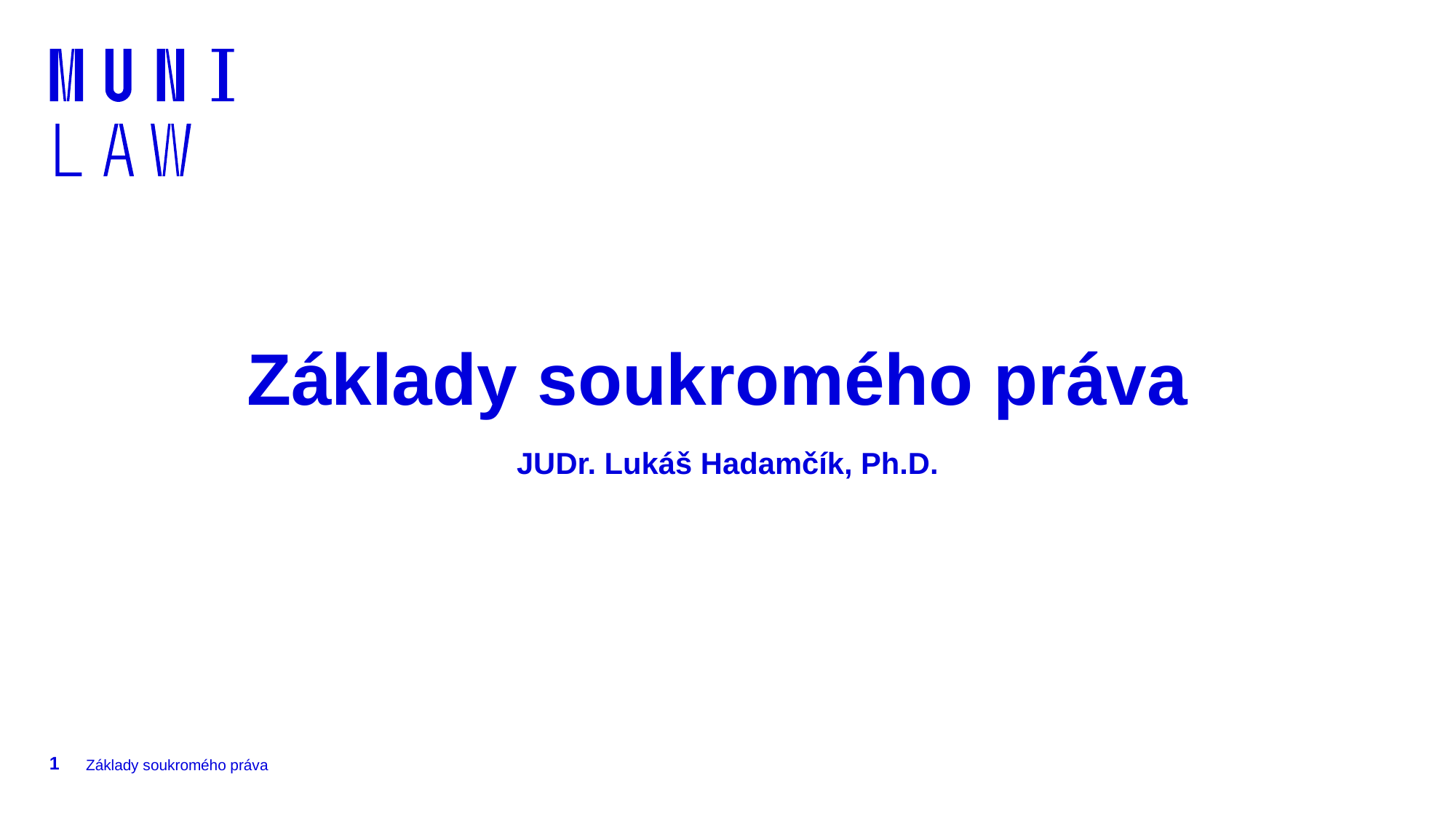

# Základy soukromého práva JUDr. Lukáš Hadamčík, Ph.D.
1
Základy soukromého práva